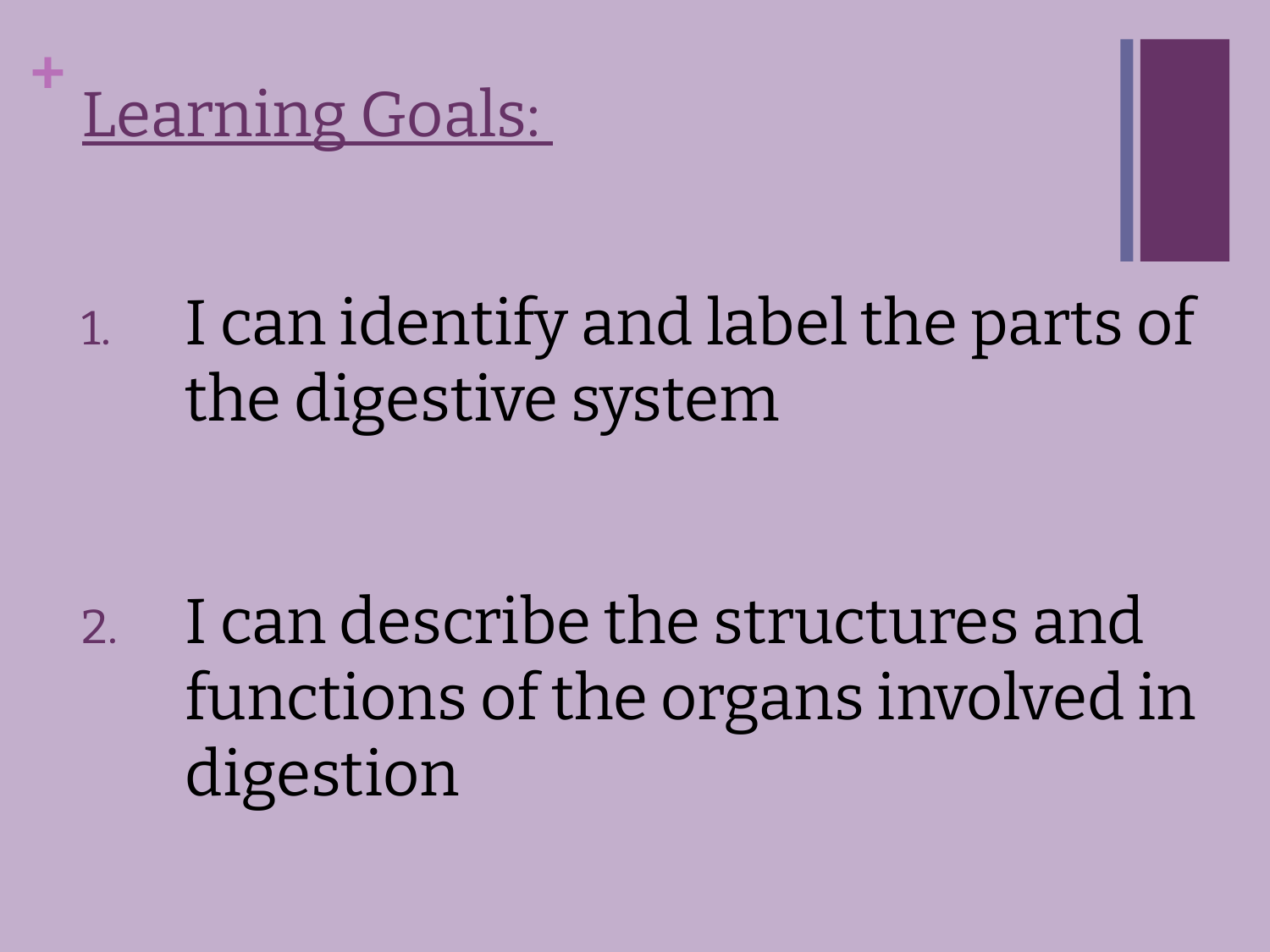

# Learning Goals:
I can identify and label the parts of the digestive system

I can describe the structures and functions of the organs involved in digestion